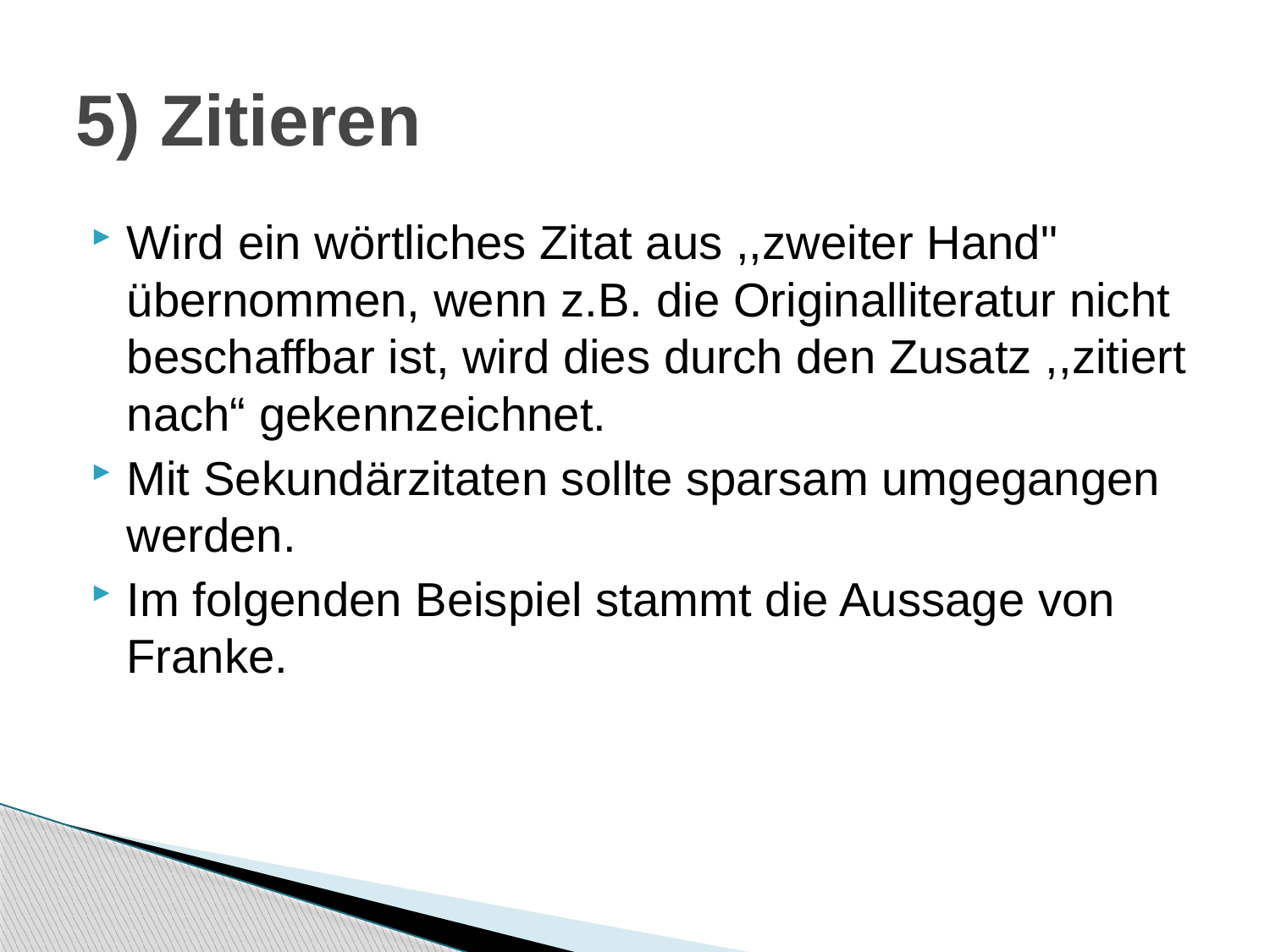

# 5) Zitieren
Wird ein wörtliches Zitat aus ,,zweiter Hand" übernommen, wenn z.B. die Originalliteratur nicht beschaffbar ist, wird dies durch den Zusatz ,,zitiert nach“ gekennzeichnet.
Mit Sekundärzitaten sollte sparsam umgegangen werden.
Im folgenden Beispiel stammt die Aussage von Franke.